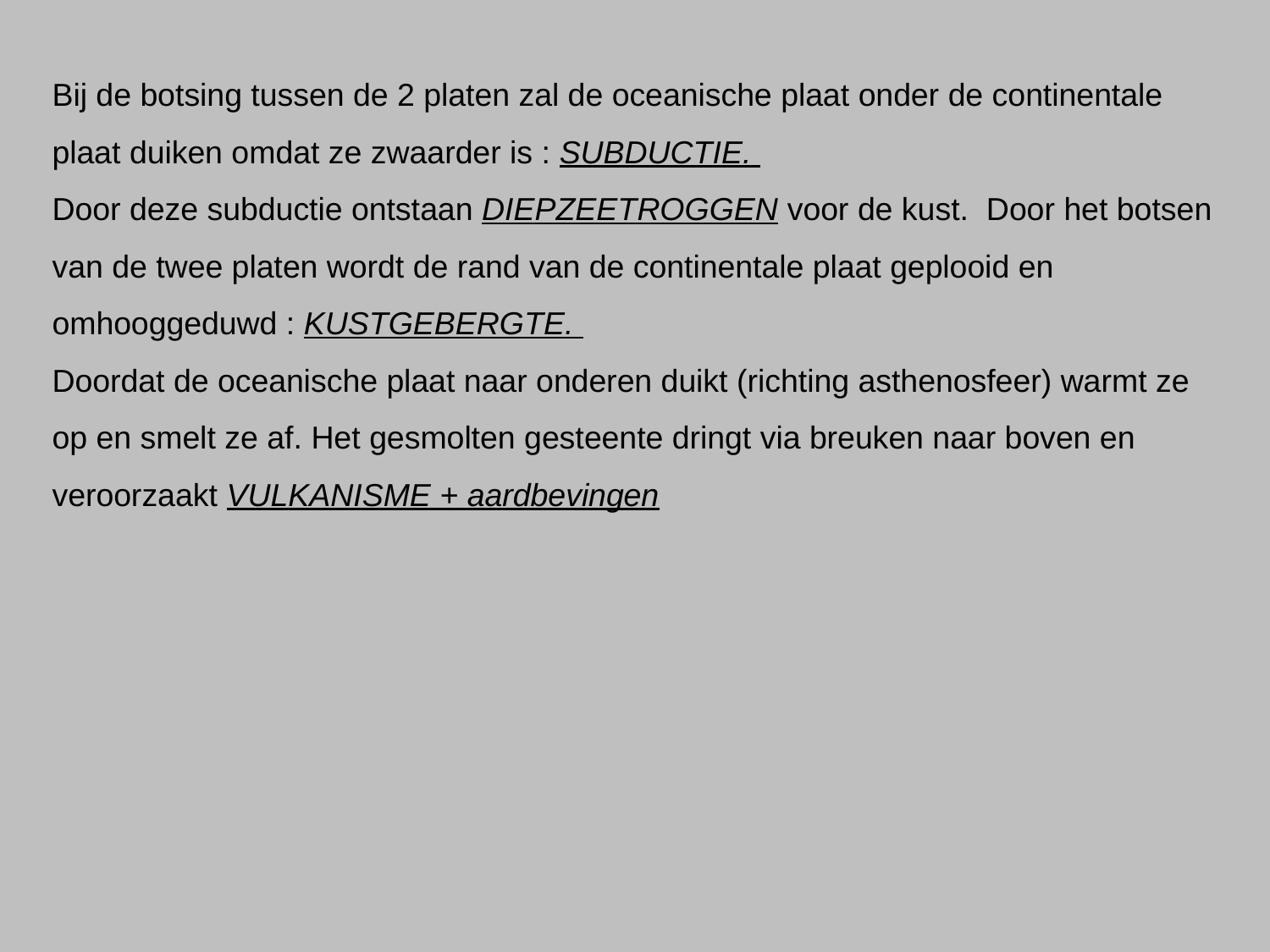

Bij de botsing tussen de 2 platen zal de oceanische plaat onder de continentale plaat duiken omdat ze zwaarder is : SUBDUCTIE.
Door deze subductie ontstaan DIEPZEETROGGEN voor de kust.  Door het botsen van de twee platen wordt de rand van de continentale plaat geplooid en omhooggeduwd : KUSTGEBERGTE.
Doordat de oceanische plaat naar onderen duikt (richting asthenosfeer) warmt ze op en smelt ze af. Het gesmolten gesteente dringt via breuken naar boven en veroorzaakt VULKANISME + aardbevingen